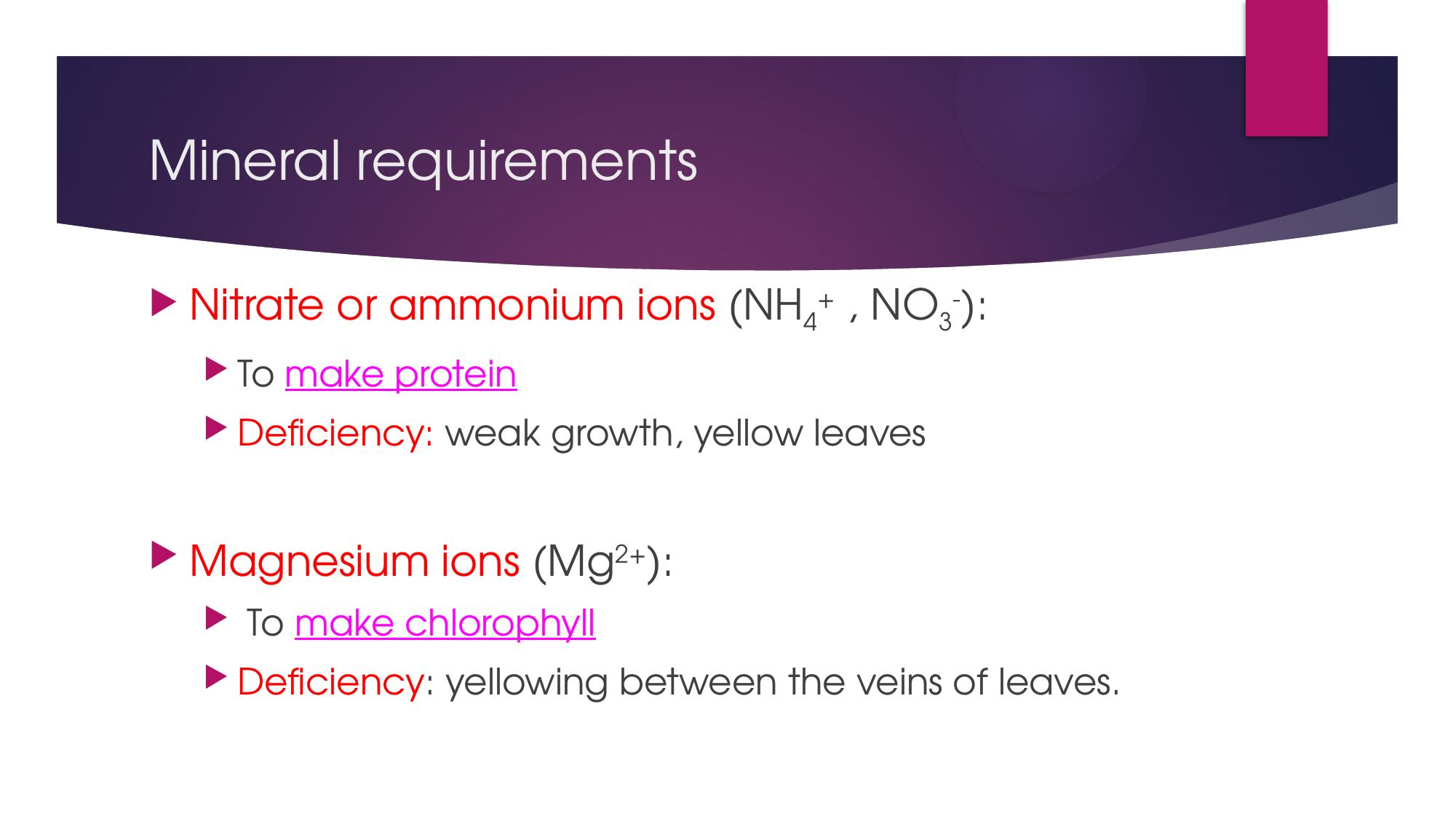

# Mineral requirements
Nitrate or ammonium ions (NH4+ , NO3-):
To make protein
Deficiency: weak growth, yellow leaves

Magnesium ions (Mg2+):
 To make chlorophyll
Deficiency: yellowing between the veins of leaves.